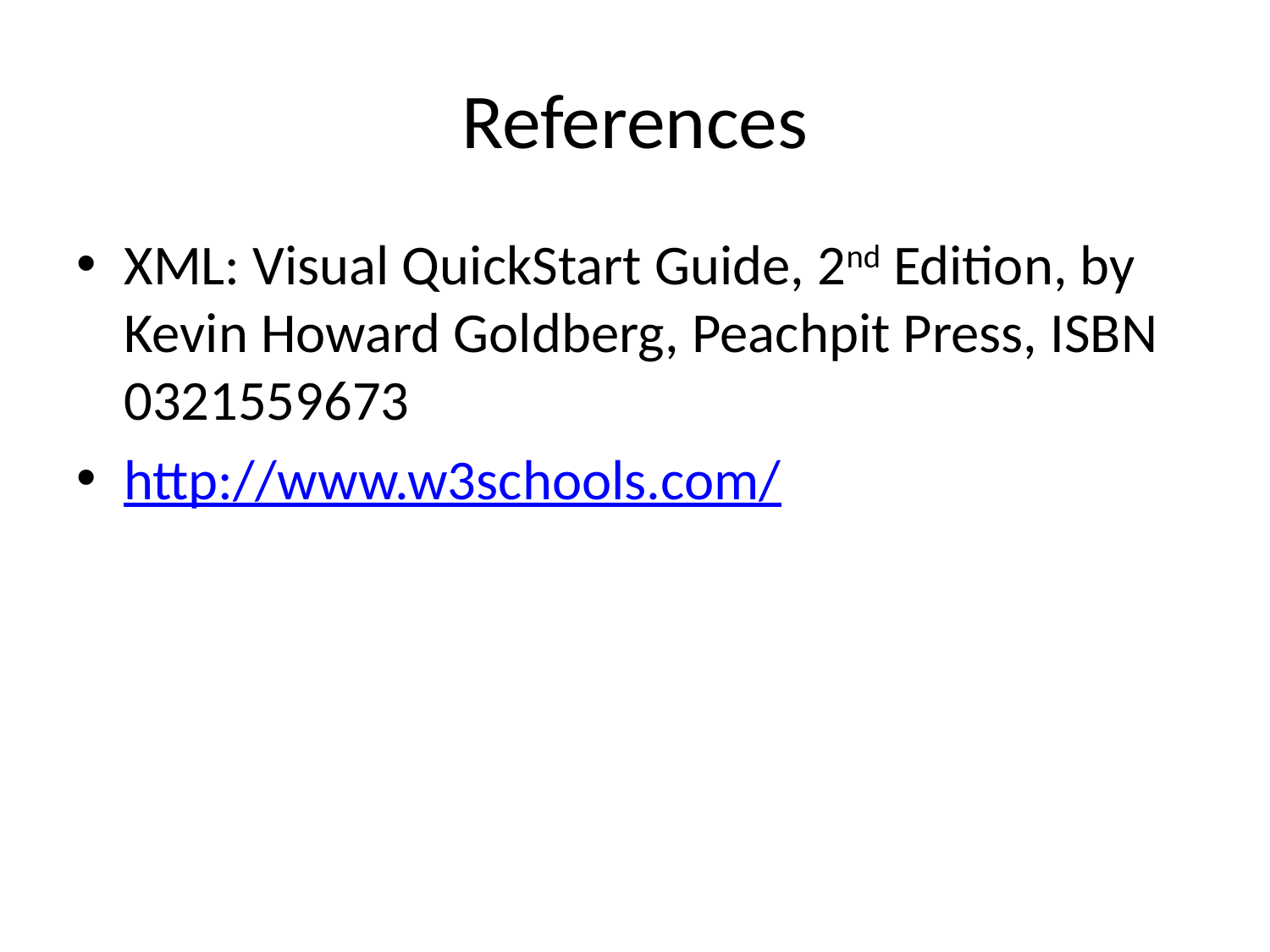

# References
XML: Visual QuickStart Guide, 2nd Edition, by Kevin Howard Goldberg, Peachpit Press, ISBN 0321559673
http://www.w3schools.com/